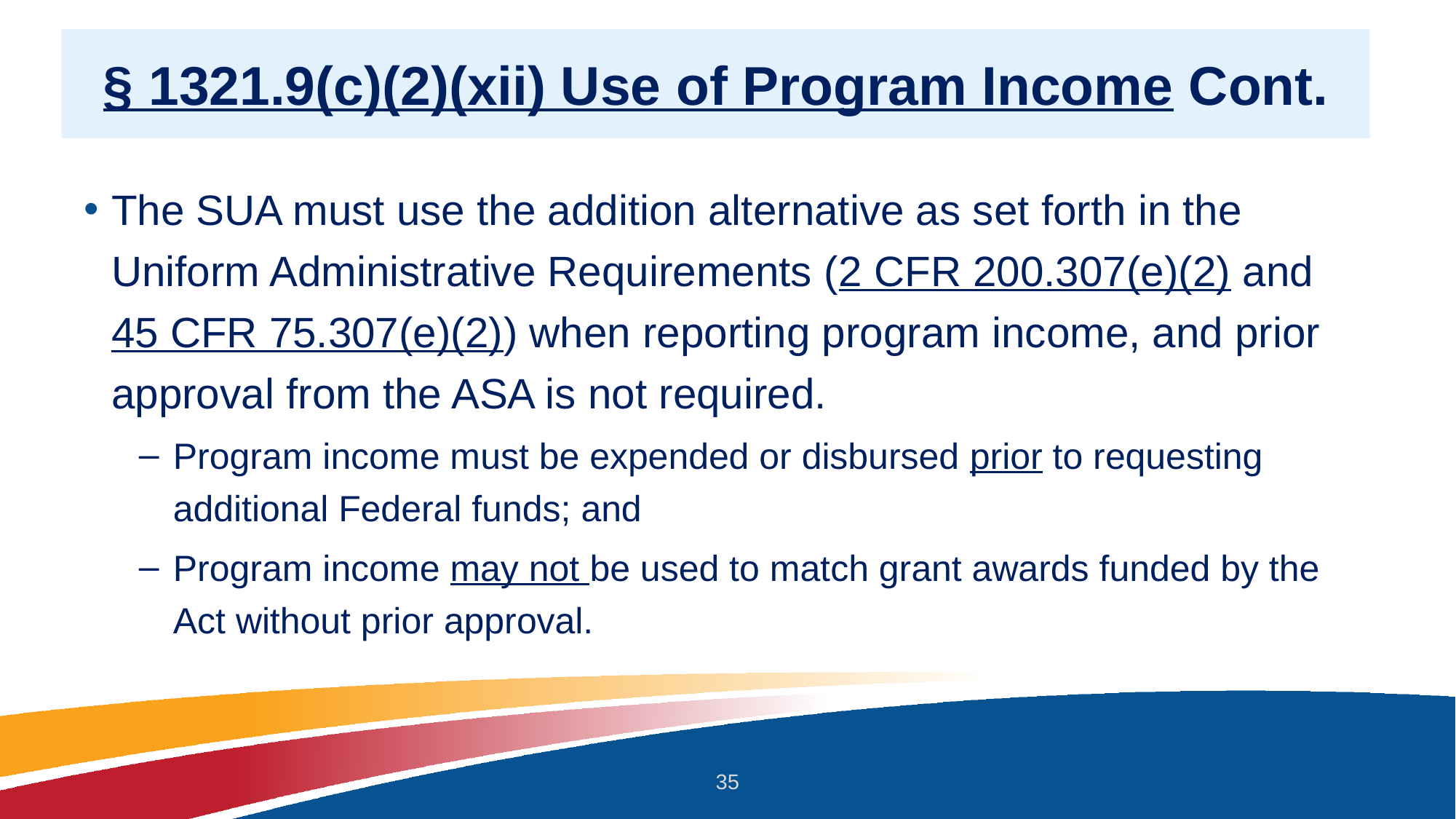

# § 1321.9(c)(2)(xii) Use of Program Income Cont.
The SUA must use the addition alternative as set forth in the Uniform Administrative Requirements (2 CFR 200.307(e)(2) and 45 CFR 75.307(e)(2)) when reporting program income, and prior approval from the ASA is not required.
Program income must be expended or disbursed prior to requesting additional Federal funds; and
Program income may not be used to match grant awards funded by the Act without prior approval.

35